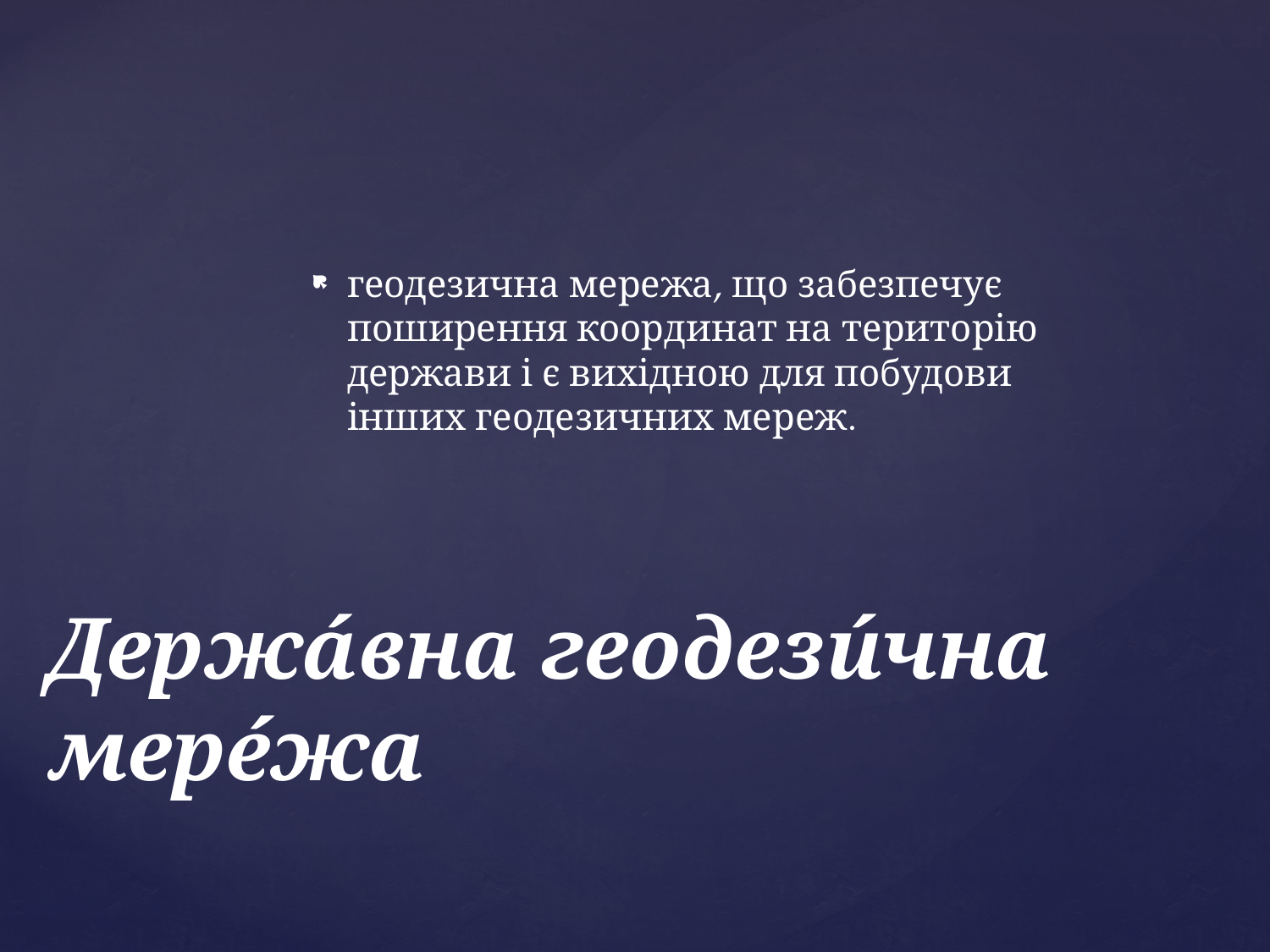

геодезична мережа, що забезпечує поширення координат на територію держави і є вихідною для побудови інших геодезичних мереж.
# Держа́вна геодези́чна мере́жа